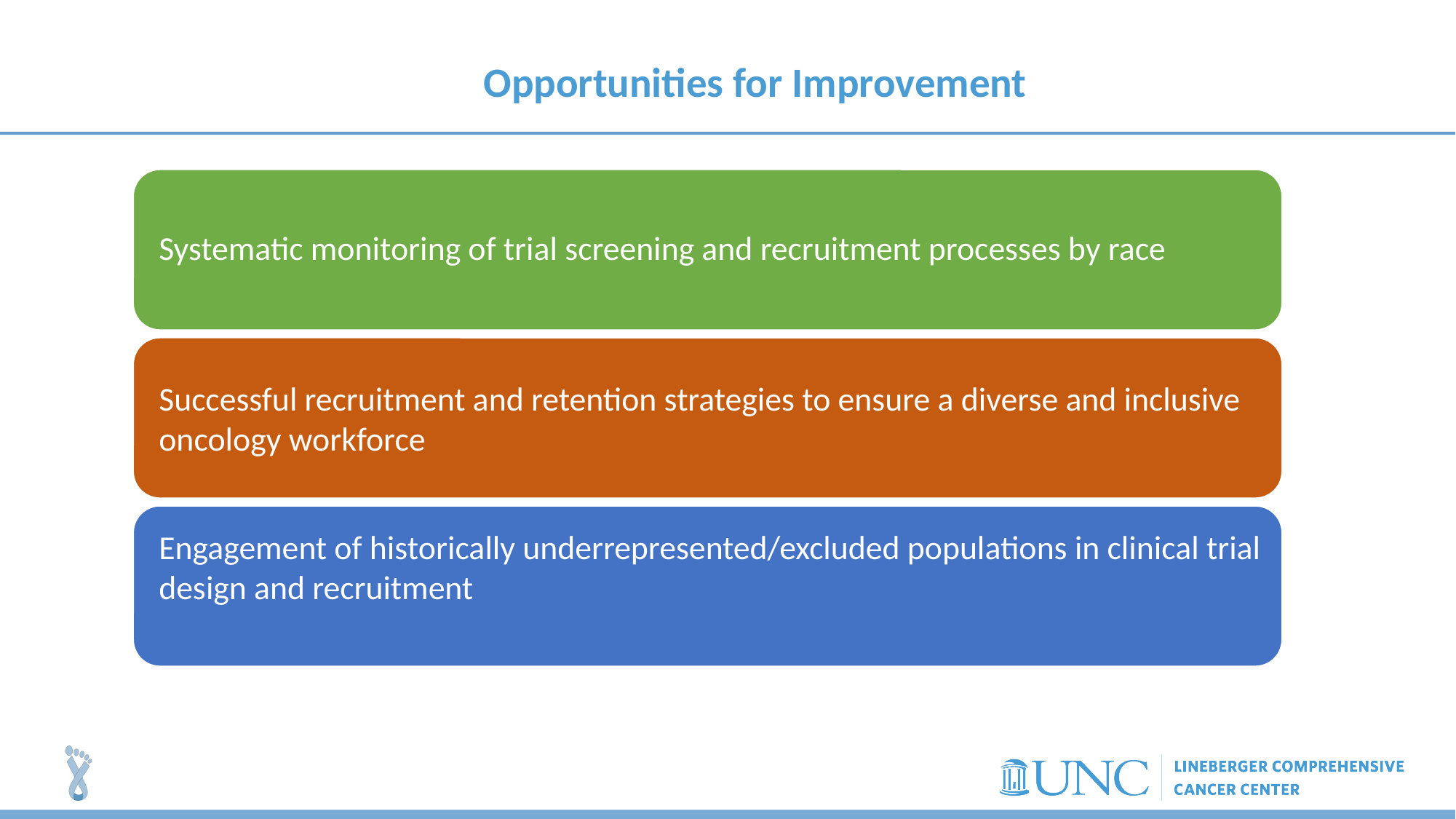

# Opportunities for Improvement
Systematic monitoring of trial screening and recruitment processes by race
Successful recruitment and retention strategies to ensure a diverse and inclusive oncology workforce
Engagement of historically underrepresented/excluded populations in clinical trial design and recruitment